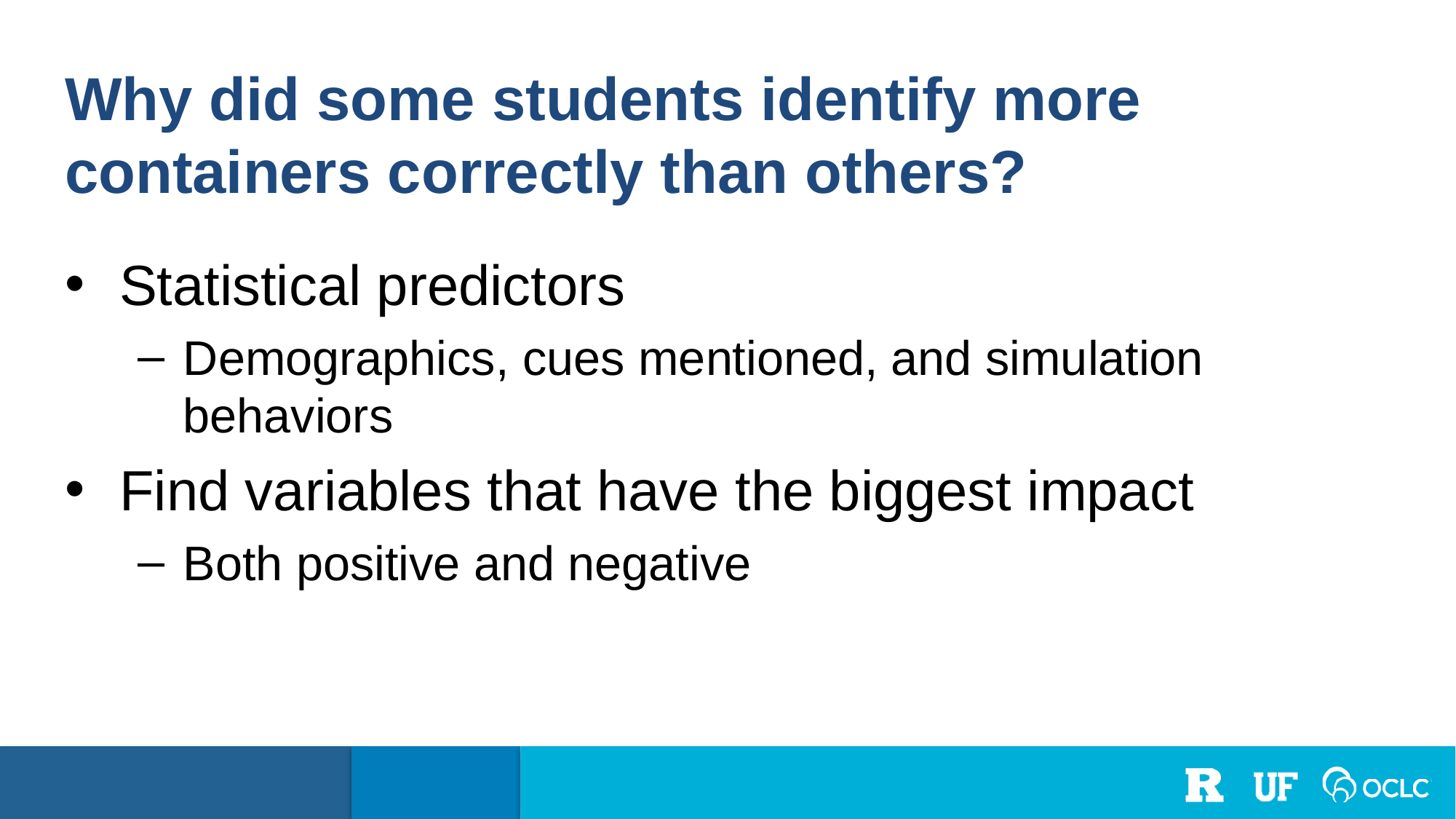

Why did some students identify more containers correctly than others?

Statistical predictors
Demographics, cues mentioned, and simulation behaviors
Find variables that have the biggest impact
Both positive and negative